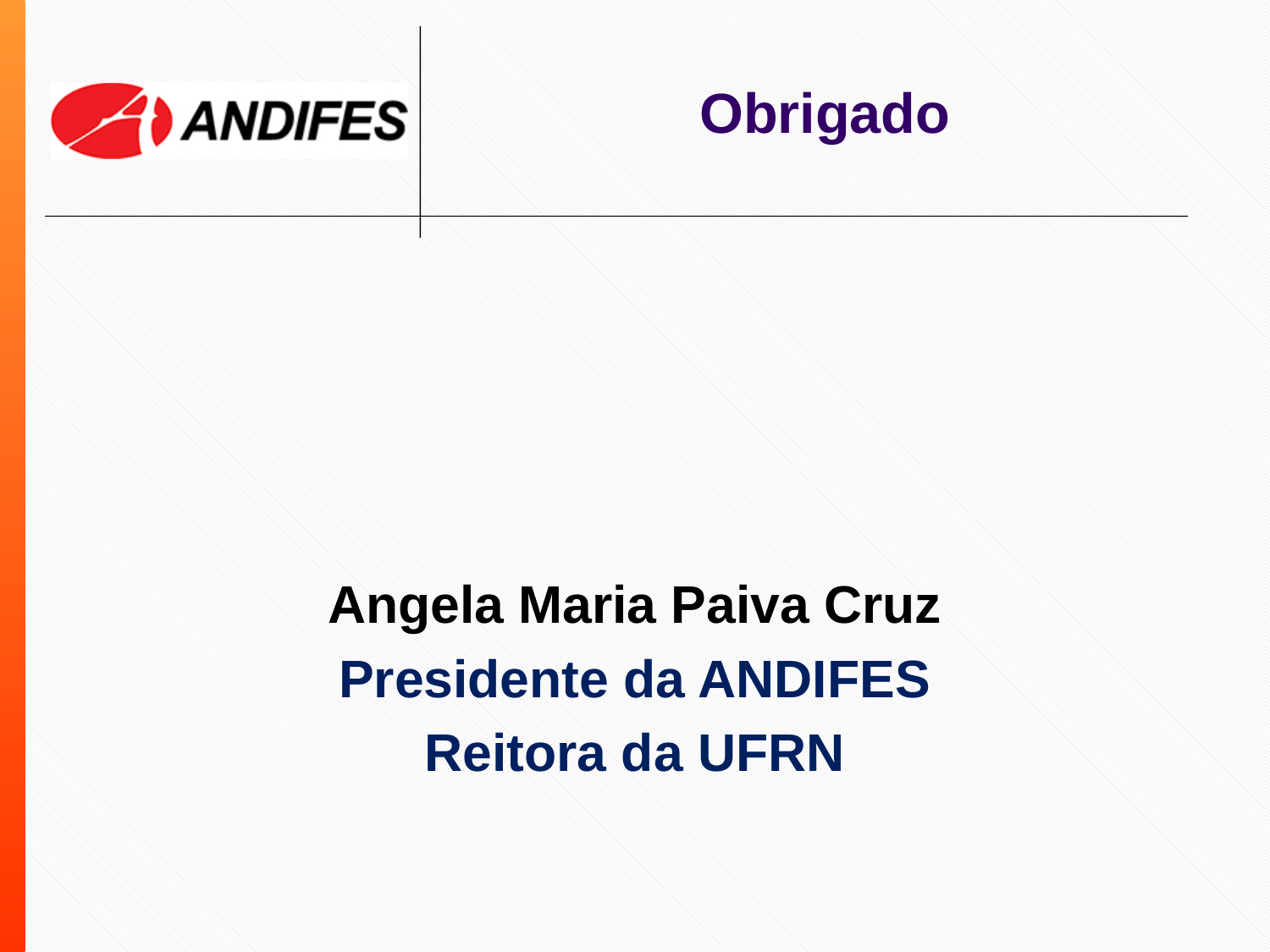

Obrigado

Angela Maria Paiva Cruz
Presidente da ANDIFES
Reitora da UFRN